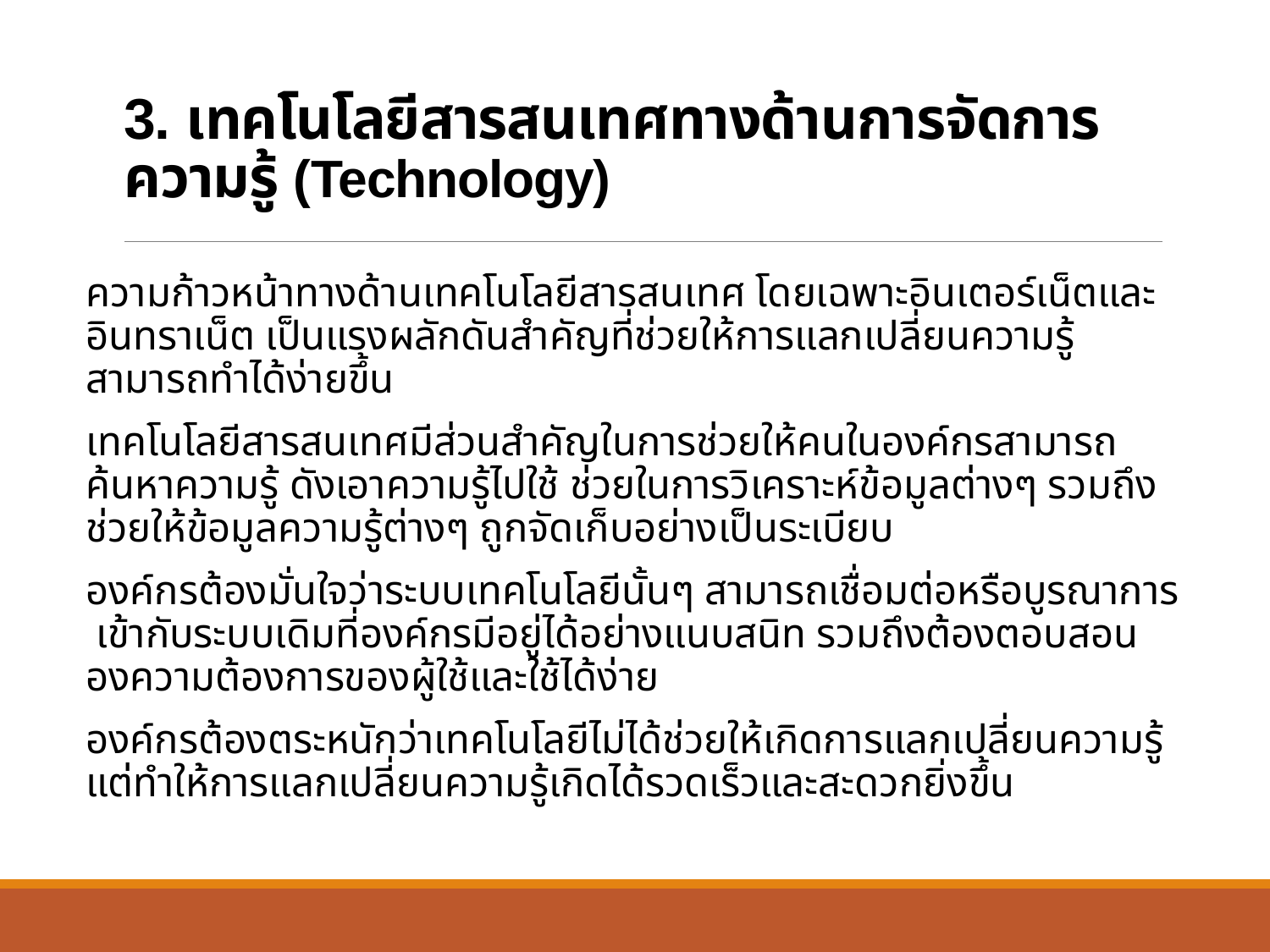

# 3. เทคโนโลยีสารสนเทศทางด้านการจัดการความรู้ (Technology)
ความก้าวหน้าทางด้านเทคโนโลยีสารสนเทศ โดยเฉพาะอินเตอร์เน็ตและอินทราเน็ต เป็นแรงผลักดันสำคัญที่ช่วยให้การแลกเปลี่ยนความรู้สามารถทำได้ง่ายขึ้น
เทคโนโลยีสารสนเทศมีส่วนสำคัญในการช่วยให้คนในองค์กรสามารถค้นหาความรู้ ดังเอาความรู้ไปใช้ ช่วยในการวิเคราะห์ข้อมูลต่างๆ รวมถึงช่วยให้ข้อมูลความรู้ต่างๆ ถูกจัดเก็บอย่างเป็นระเบียบ
องค์กรต้องมั่นใจว่าระบบเทคโนโลยีนั้นๆ สามารถเชื่อมต่อหรือบูรณาการ   เข้ากับระบบเดิมที่องค์กรมีอยู่ได้อย่างแนบสนิท รวมถึงต้องตอบสอนองความต้องการของผู้ใช้และใช้ได้ง่าย
องค์กรต้องตระหนักว่าเทคโนโลยีไม่ได้ช่วยให้เกิดการแลกเปลี่ยนความรู้ แต่ทำให้การแลกเปลี่ยนความรู้เกิดได้รวดเร็วและสะดวกยิ่งขึ้น